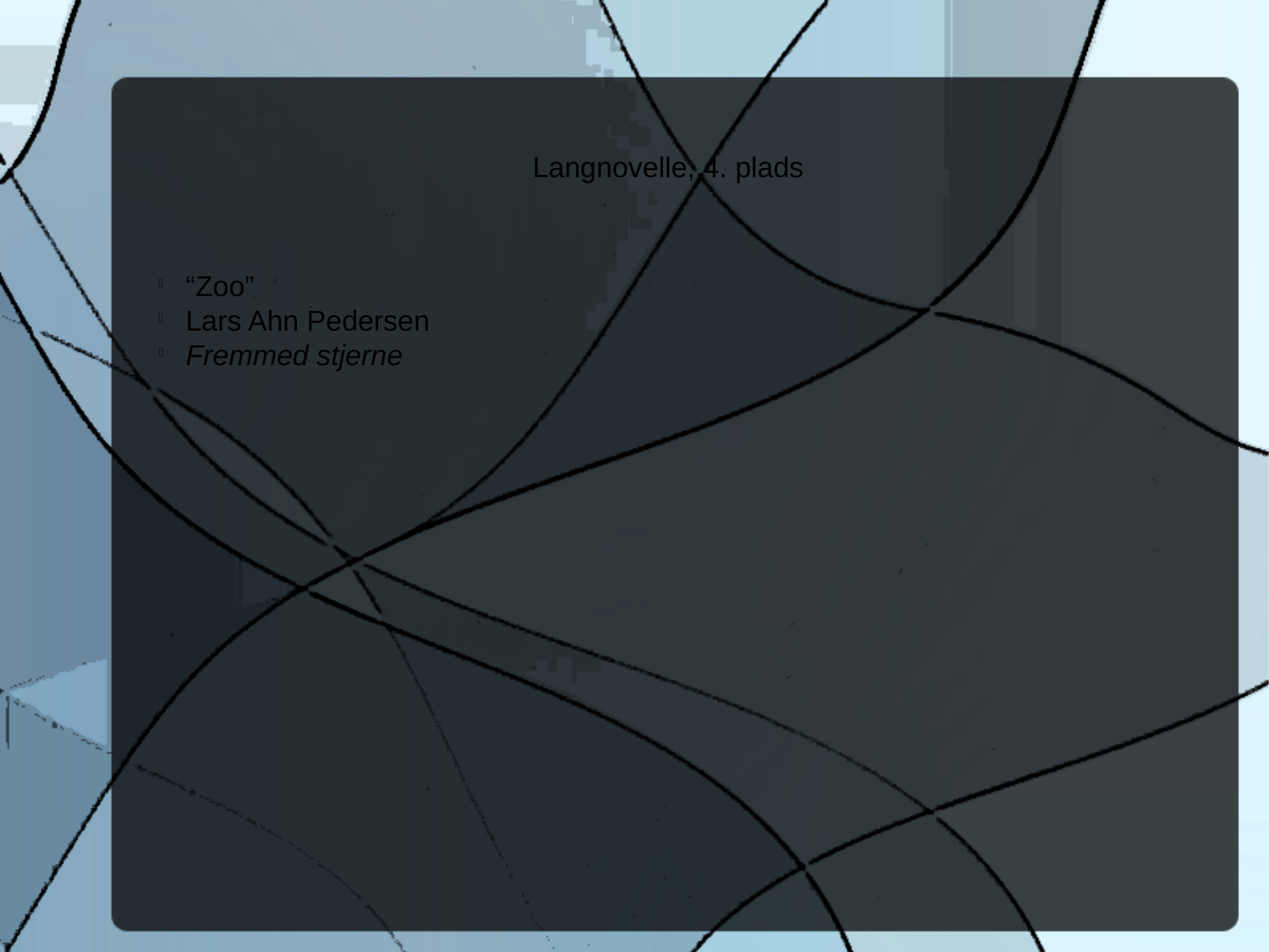

Langnovelle, 4. plads
“Zoo”
Lars Ahn Pedersen
Fremmed stjerne